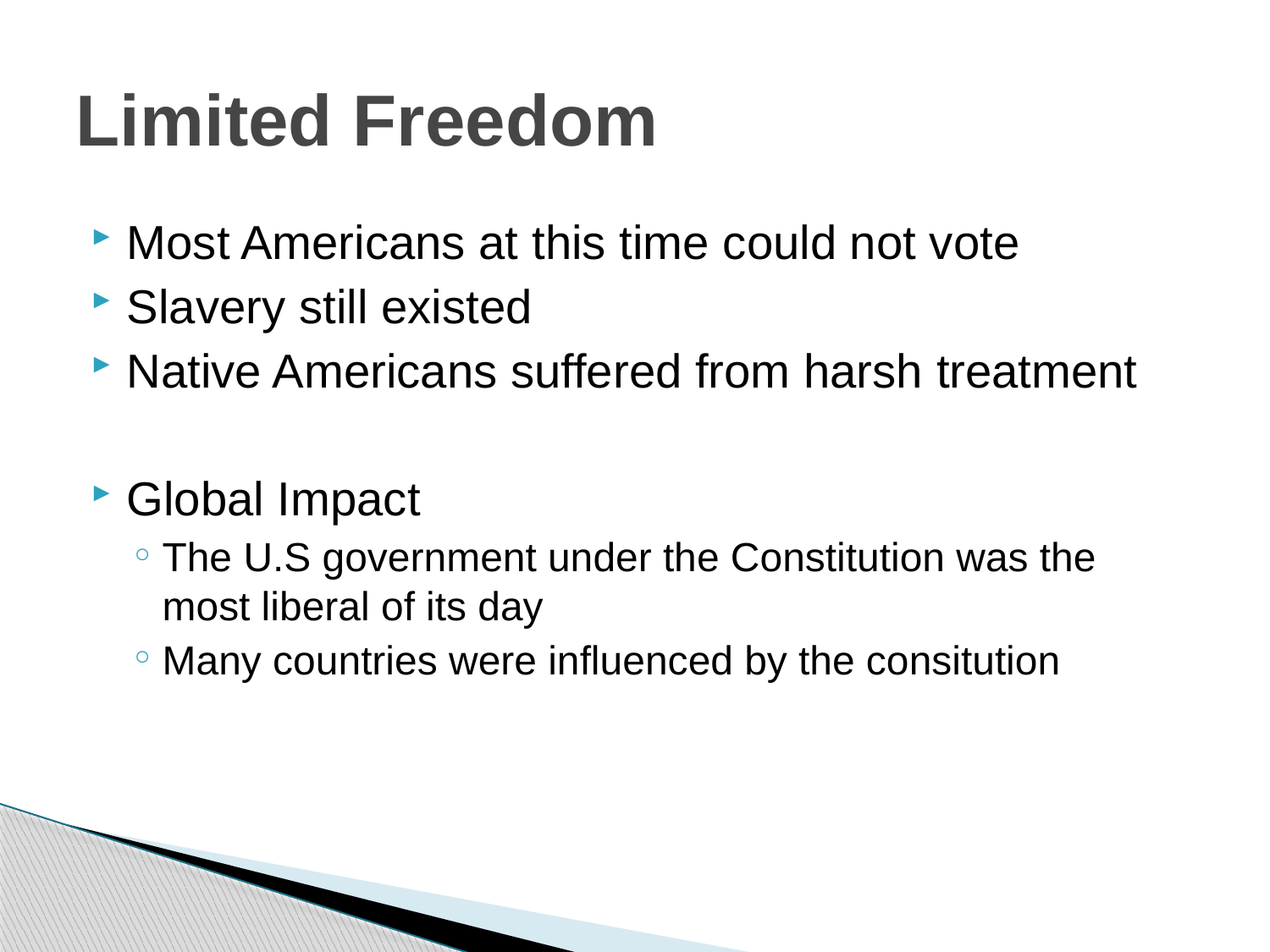

# Limited Freedom
Most Americans at this time could not vote
Slavery still existed
Native Americans suffered from harsh treatment

Global Impact
The U.S government under the Constitution was the most liberal of its day
Many countries were influenced by the consitution